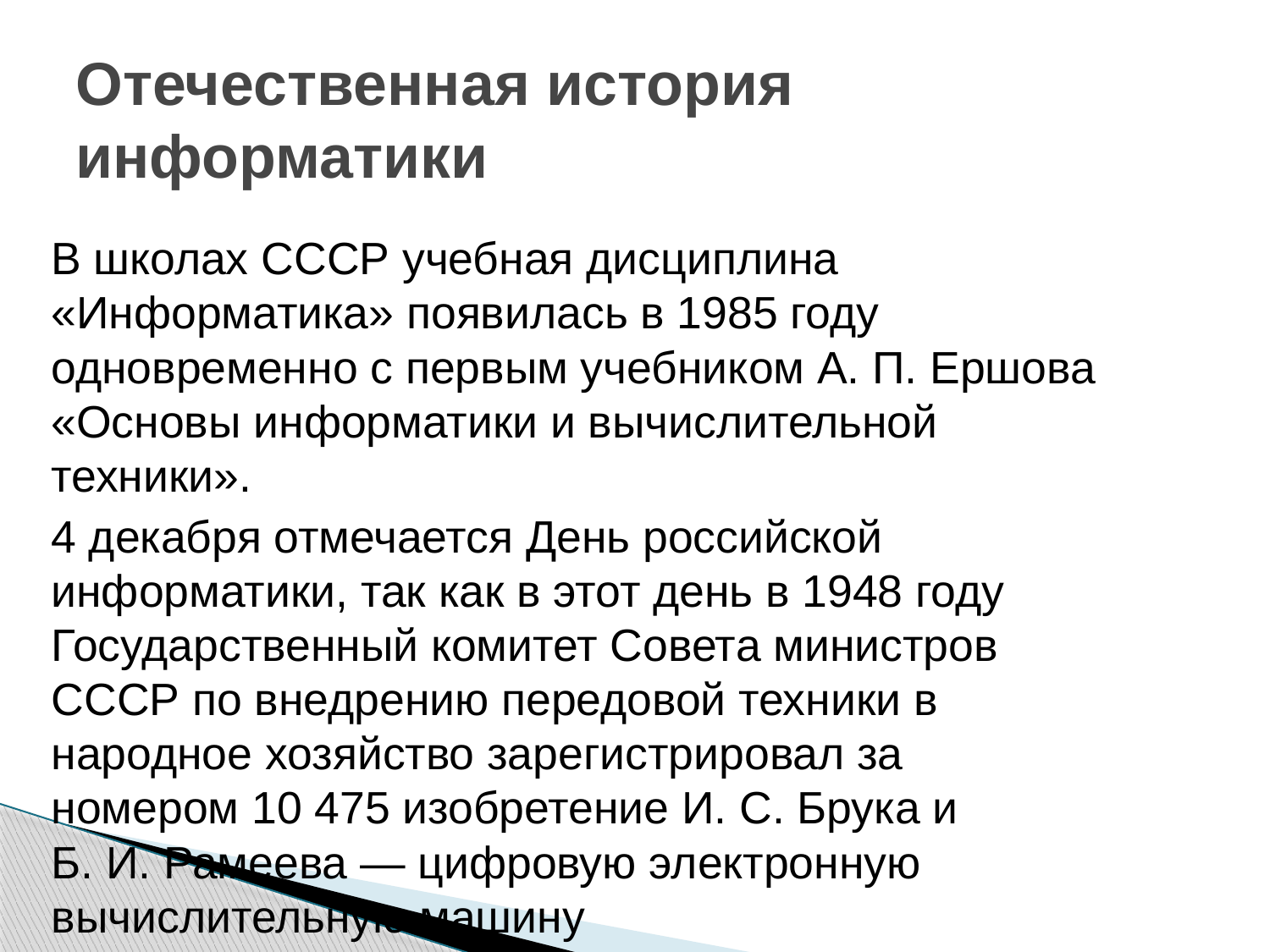

# Отечественная история информатики
В школах СССР учебная дисциплина «Информатика» появилась в 1985 году одновременно с первым учебником А. П. Ершова «Основы информатики и вычислительной техники».
4 декабря отмечается День российской информатики, так как в этот день в 1948 году Государственный комитет Совета министров СССР по внедрению передовой техники в народное хозяйство зарегистрировал за номером 10 475 изобретение И. С. Брука и Б. И. Рамеева — цифровую электронную вычислительную машину